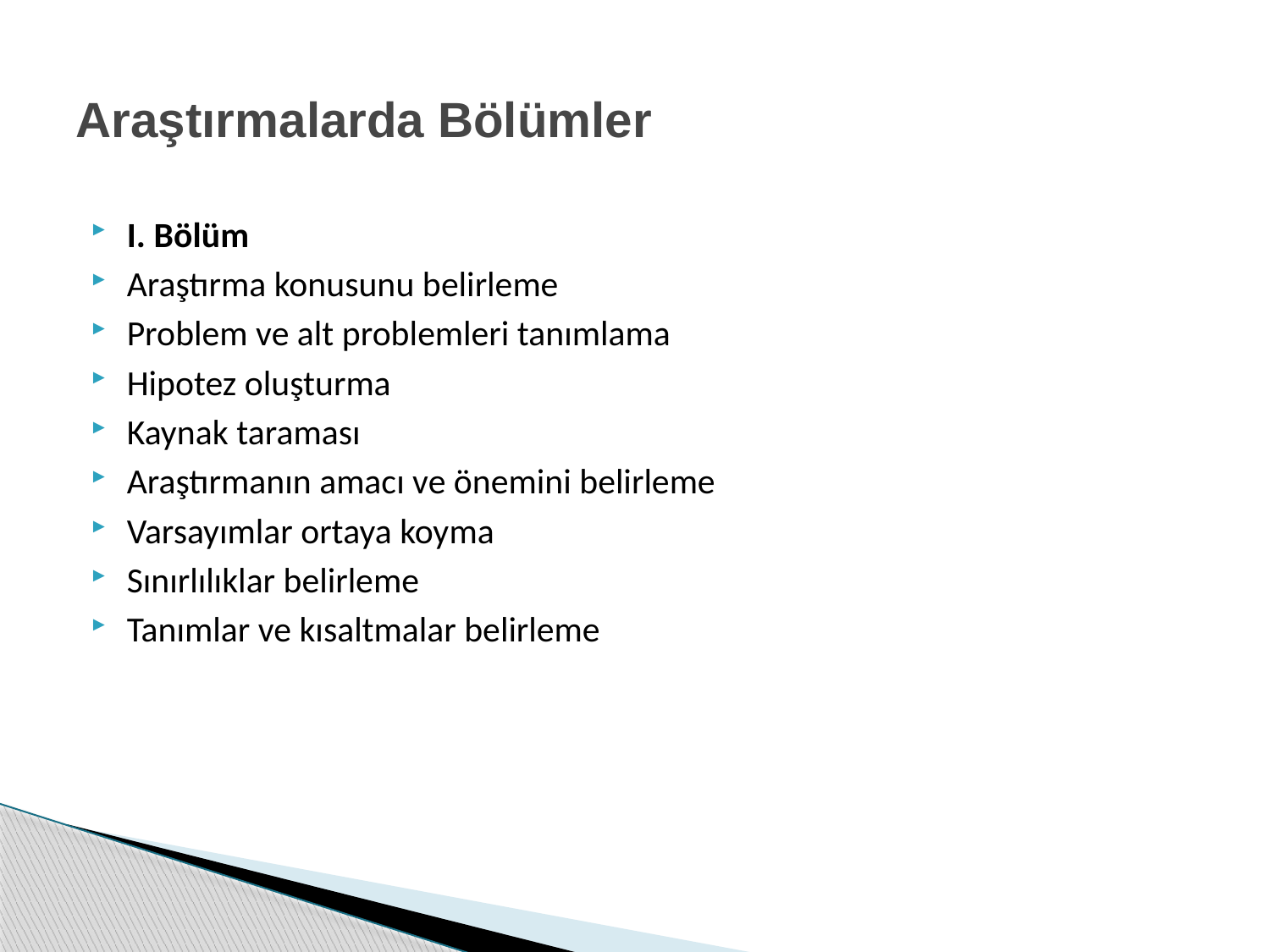

# Araştırmalarda Bölümler
I. Bölüm
Araştırma konusunu belirleme
Problem ve alt problemleri tanımlama
Hipotez oluşturma
Kaynak taraması
Araştırmanın amacı ve önemini belirleme
Varsayımlar ortaya koyma
Sınırlılıklar belirleme
Tanımlar ve kısaltmalar belirleme